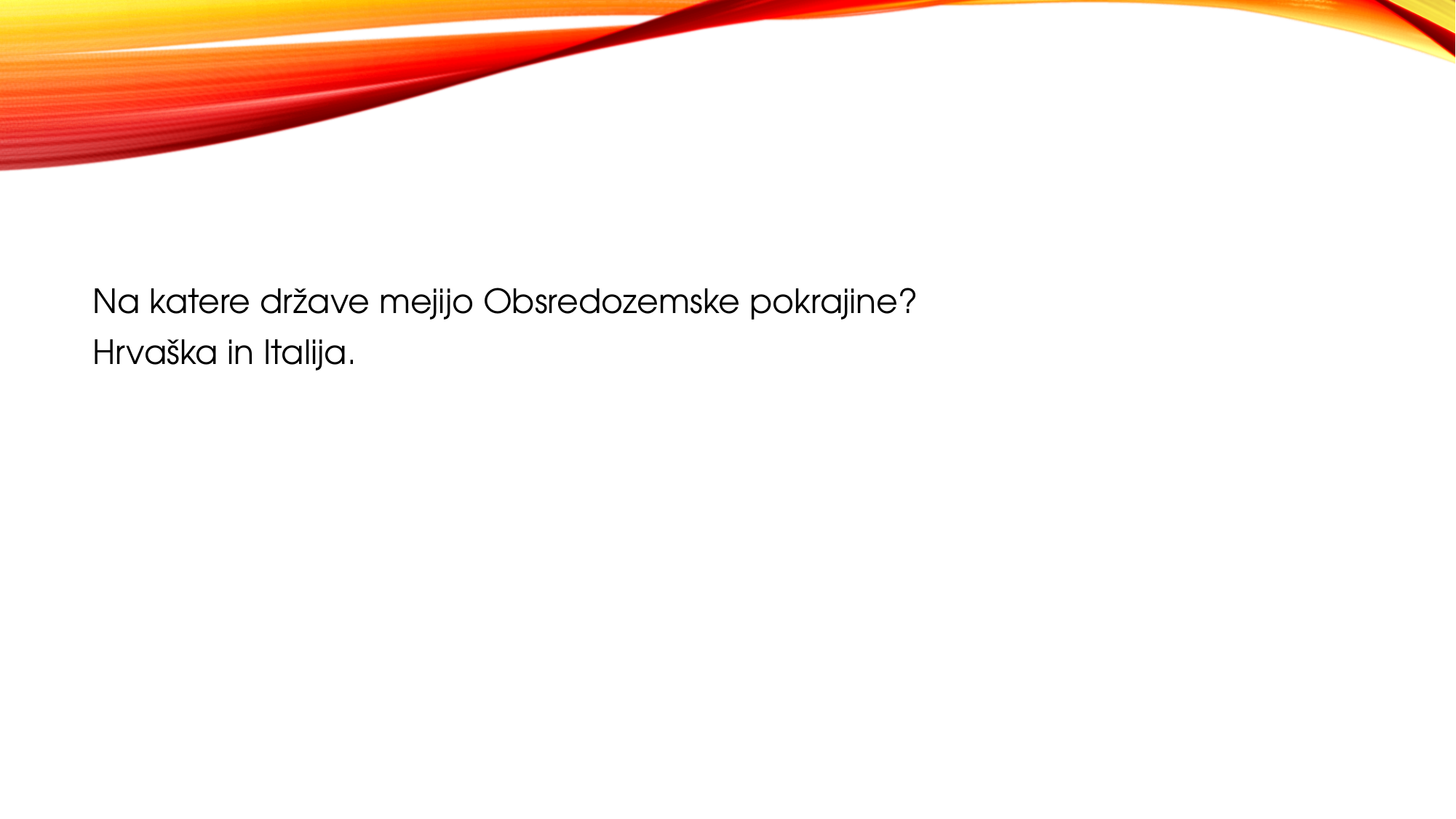

#
Na katere države mejijo Obsredozemske pokrajine?
Hrvaška in Italija.